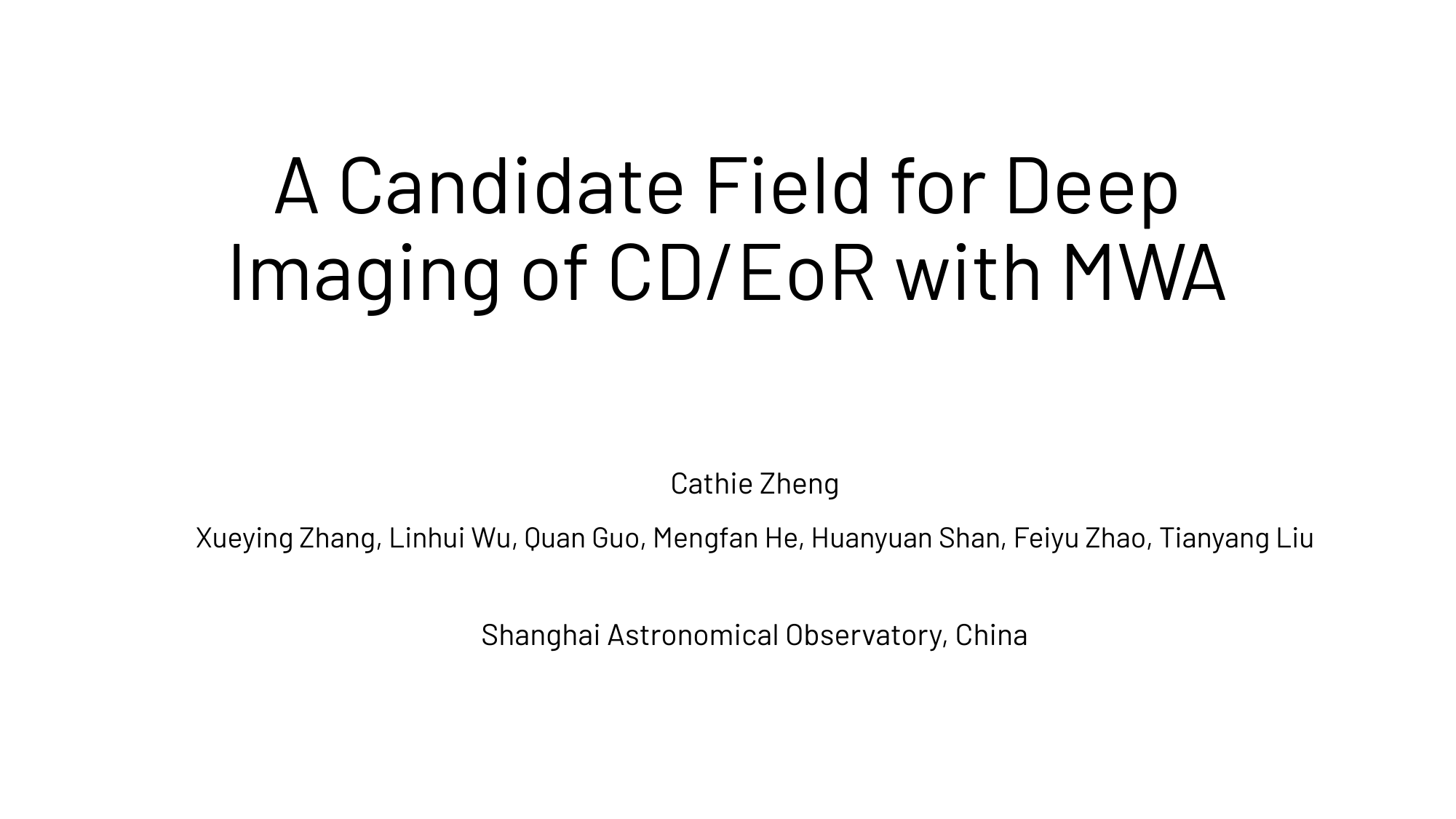

# A Candidate Field for Deep Imaging of CD/EoR with MWA
Cathie Zheng
Xueying Zhang, Linhui Wu, Quan Guo, Mengfan He, Huanyuan Shan, Feiyu Zhao, Tianyang Liu

Shanghai Astronomical Observatory, China